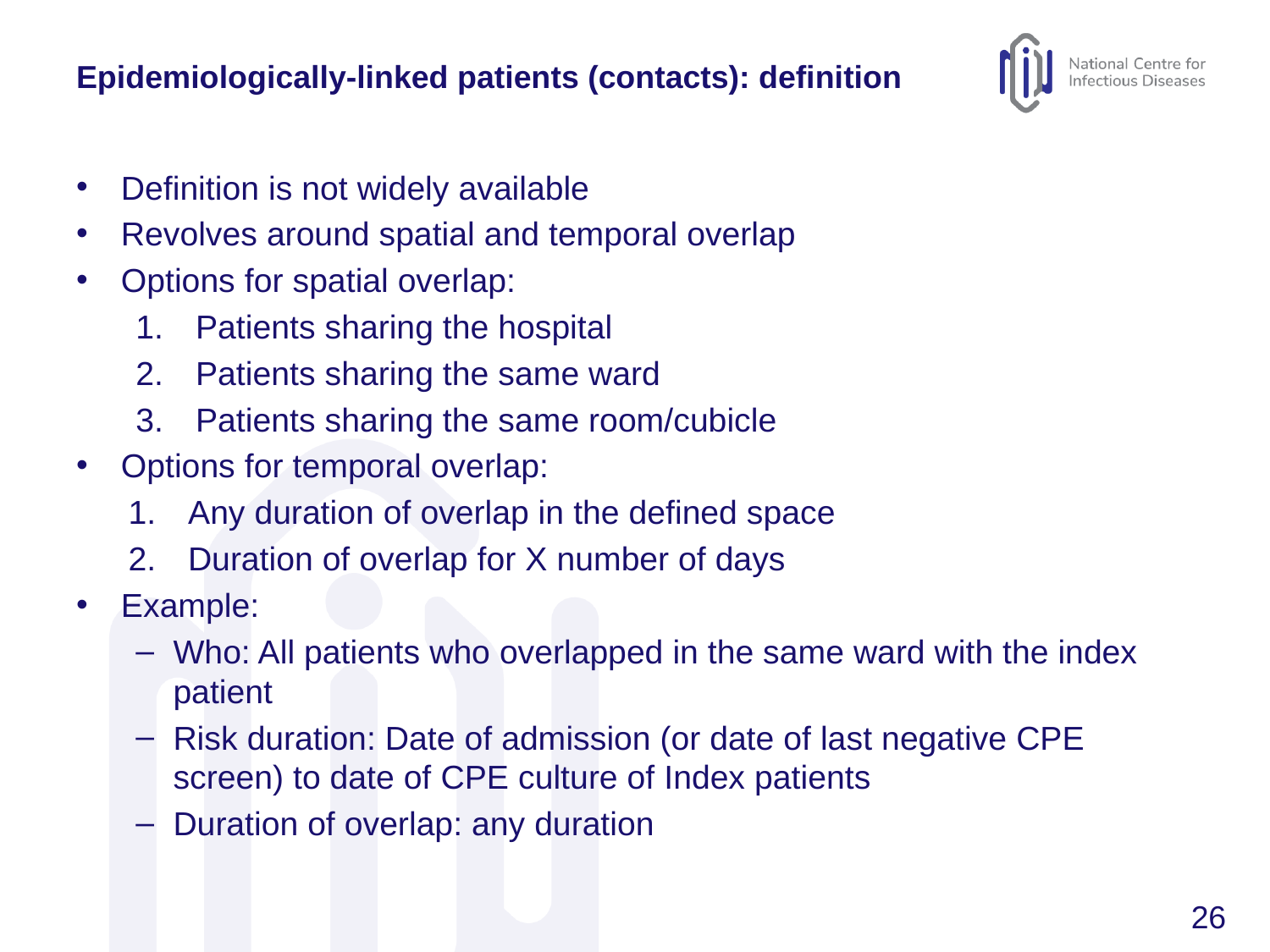

# Epidemiologically-linked patients (contacts): definition
Definition is not widely available
Revolves around spatial and temporal overlap
Options for spatial overlap:
Patients sharing the hospital
Patients sharing the same ward
Patients sharing the same room/cubicle
Options for temporal overlap:
Any duration of overlap in the defined space
Duration of overlap for X number of days
Example:
Who: All patients who overlapped in the same ward with the index patient
Risk duration: Date of admission (or date of last negative CPE screen) to date of CPE culture of Index patients
Duration of overlap: any duration

26